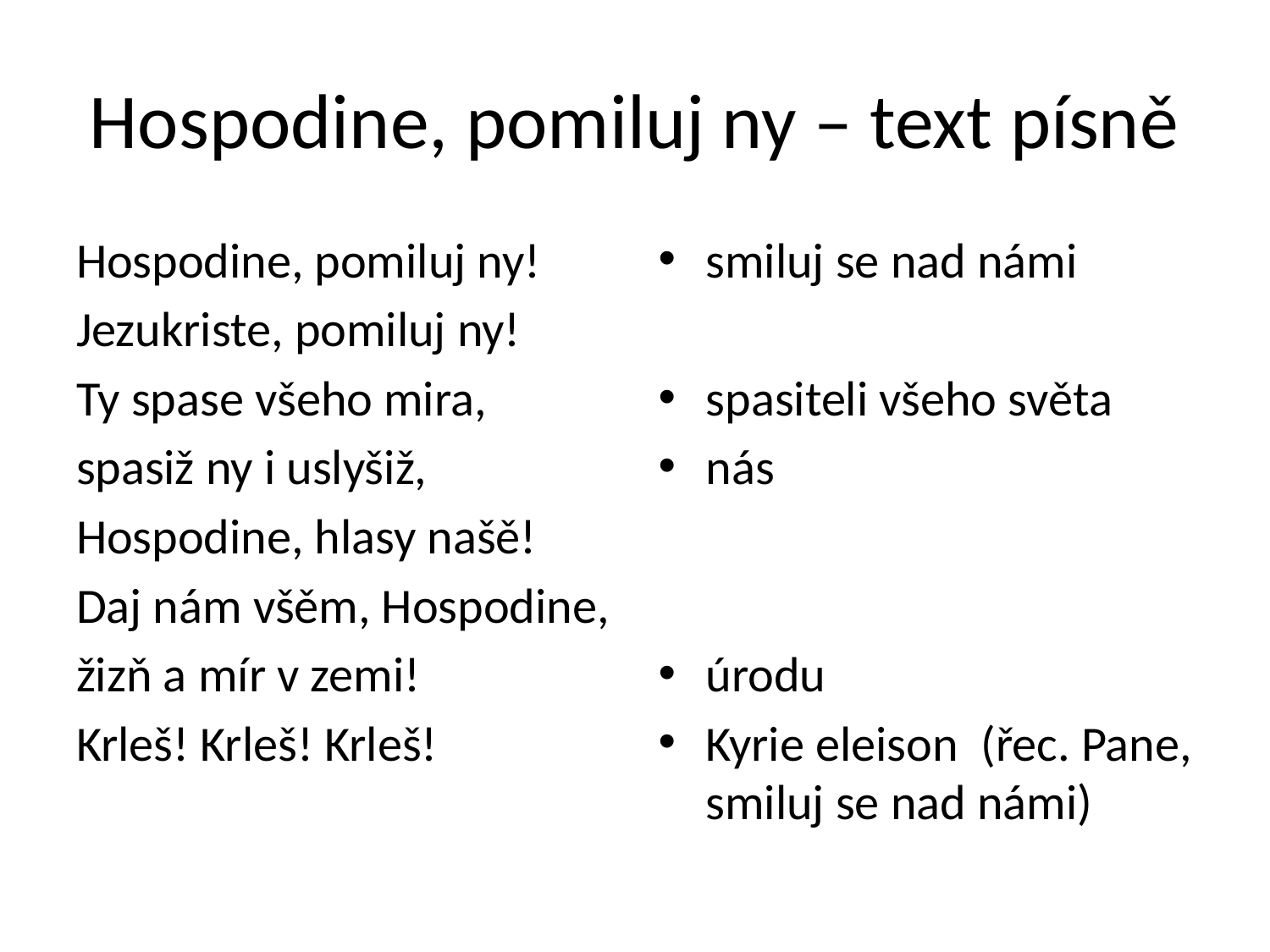

# Hospodine, pomiluj ny – text písně
Hospodine, pomiluj ny!
Jezukriste, pomiluj ny!
Ty spase všeho mira,
spasiž ny i uslyšiž,
Hospodine, hlasy našě!
Daj nám všěm, Hospodine,
žizň a mír v zemi!
Krleš! Krleš! Krleš!
smiluj se nad námi

spasiteli všeho světa
nás

úrodu
Kyrie eleison  (řec. Pane, smiluj se nad námi)